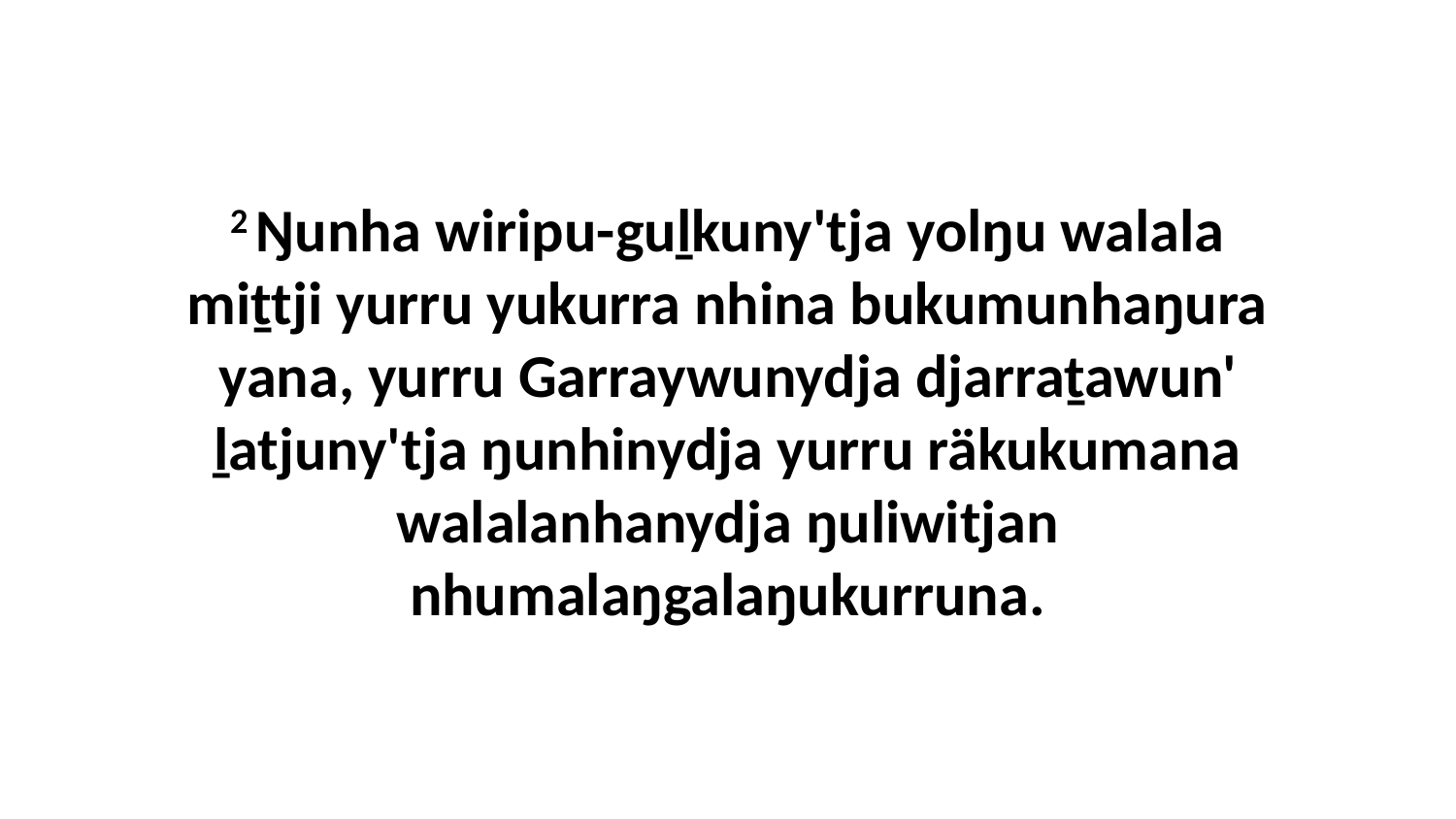

2 Ŋunha wiripu-guḻkuny'tja yolŋu walala miṯtji yurru yukurra nhina bukumunhaŋura yana, yurru Garraywunydja djarraṯawun' ḻatjuny'tja ŋunhinydja yurru räkukumana walalanhanydja ŋuliwitjan nhumalaŋgalaŋukurruna.